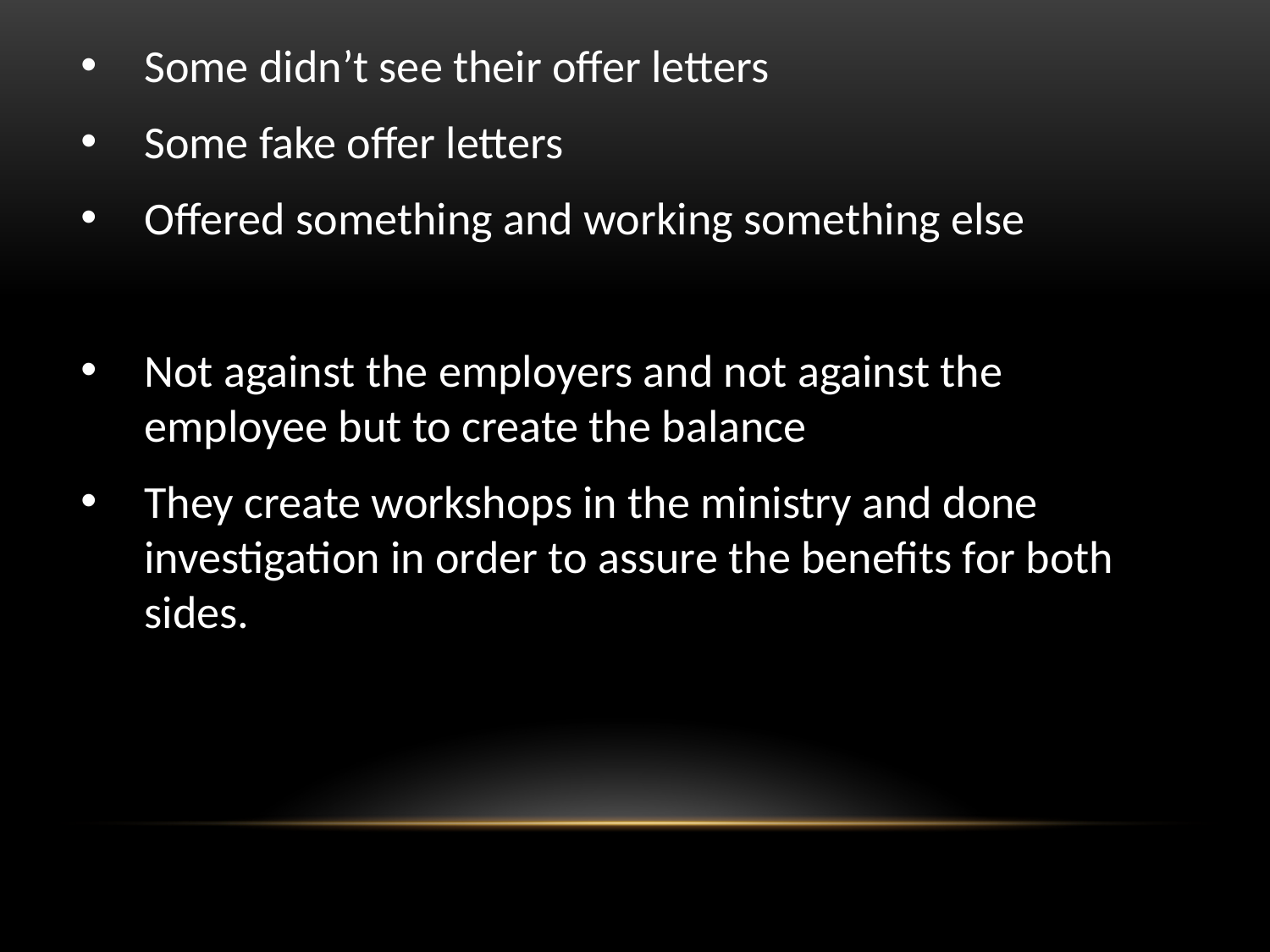

Some didn’t see their offer letters
Some fake offer letters
Offered something and working something else

Not against the employers and not against the employee but to create the balance
They create workshops in the ministry and done investigation in order to assure the benefits for both sides.